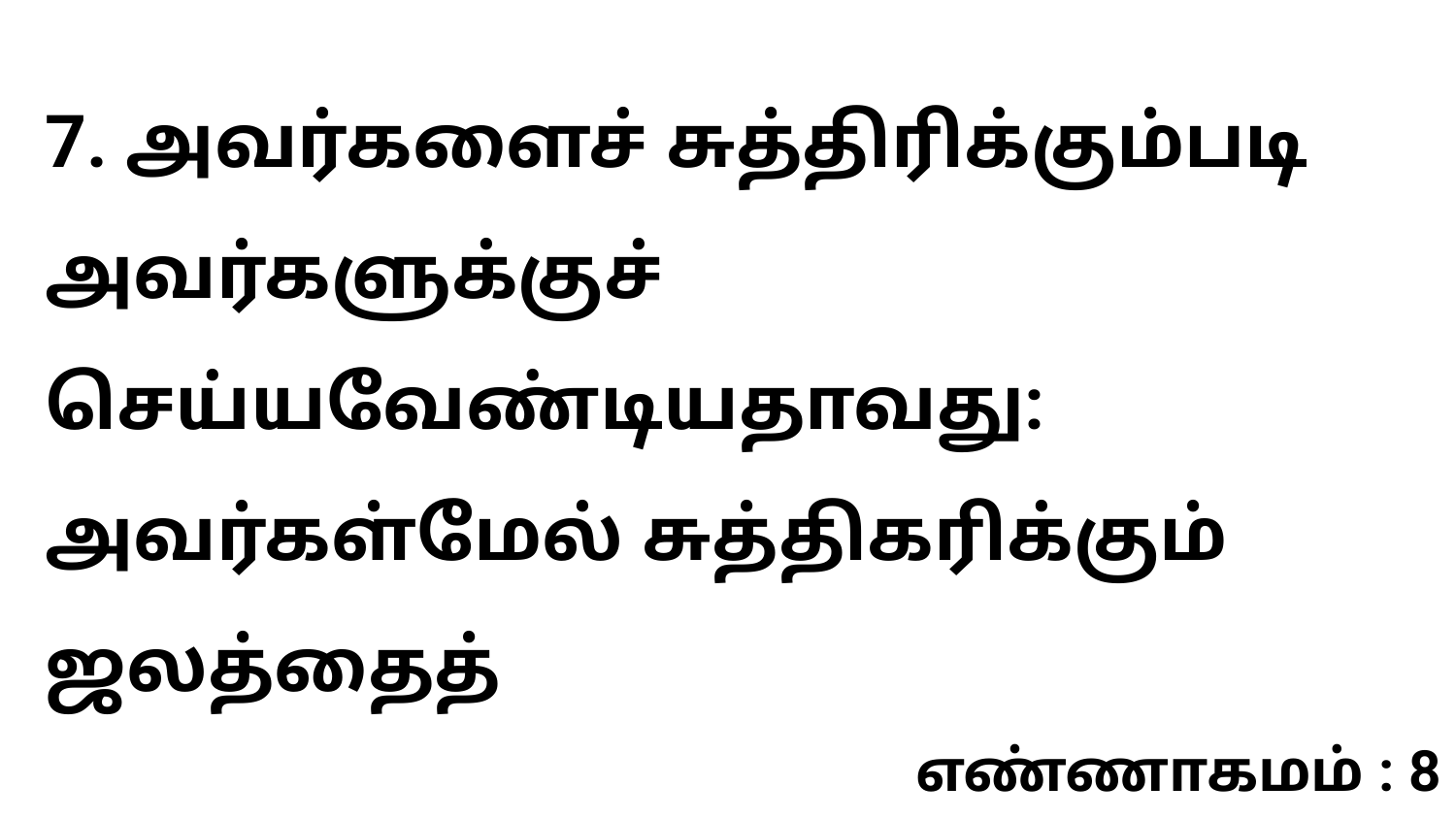

7. அவர்களைச் சுத்திரிக்கும்படி அவர்களுக்குச் செய்யவேண்டியதாவது: அவர்கள்மேல் சுத்திகரிக்கும் ஜலத்தைத்
எண்ணாகமம் : 8